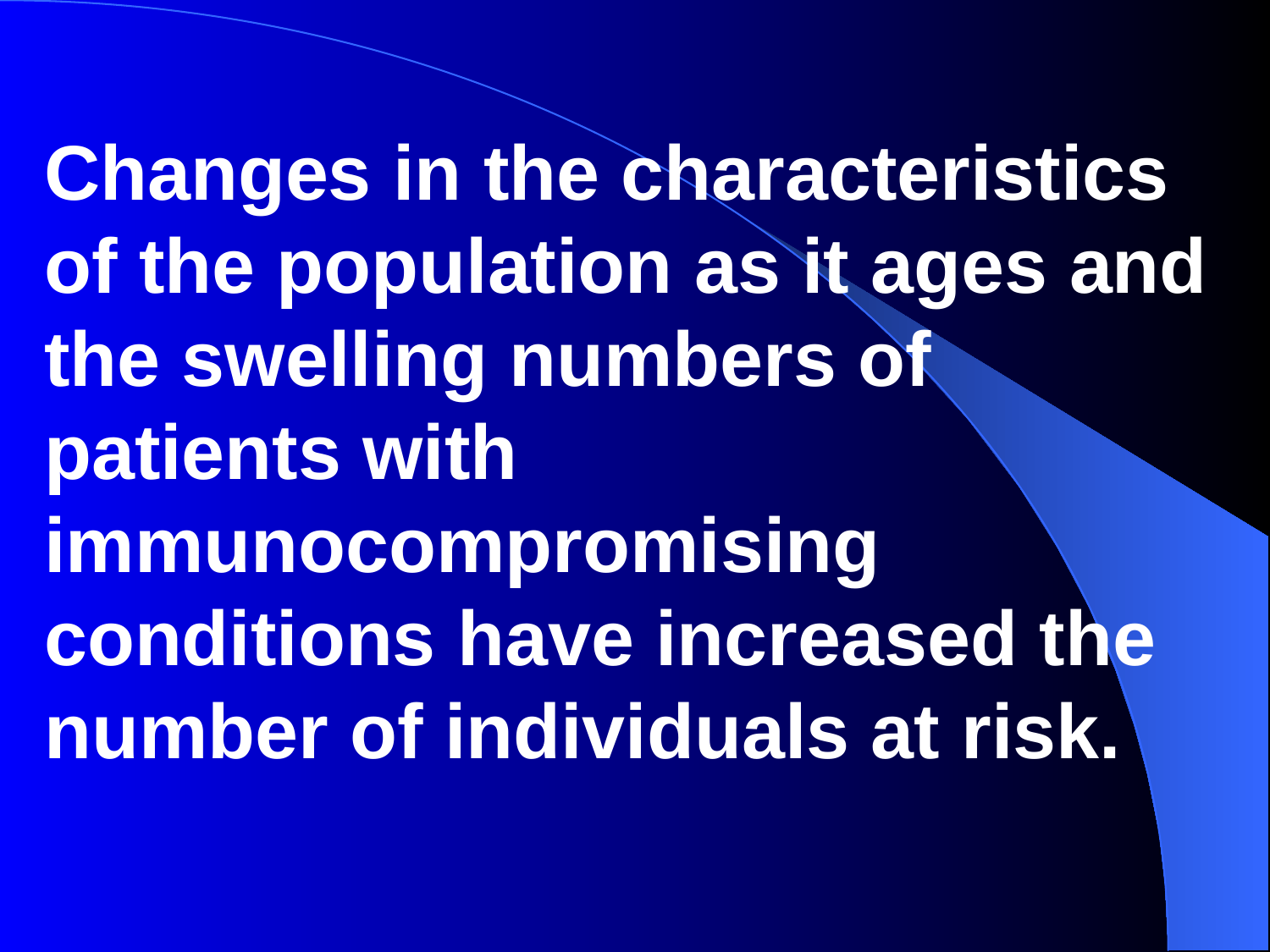

Changes in the characteristics of the population as it ages and the swelling numbers of patients with immunocompromising conditions have increased the number of individuals at risk.